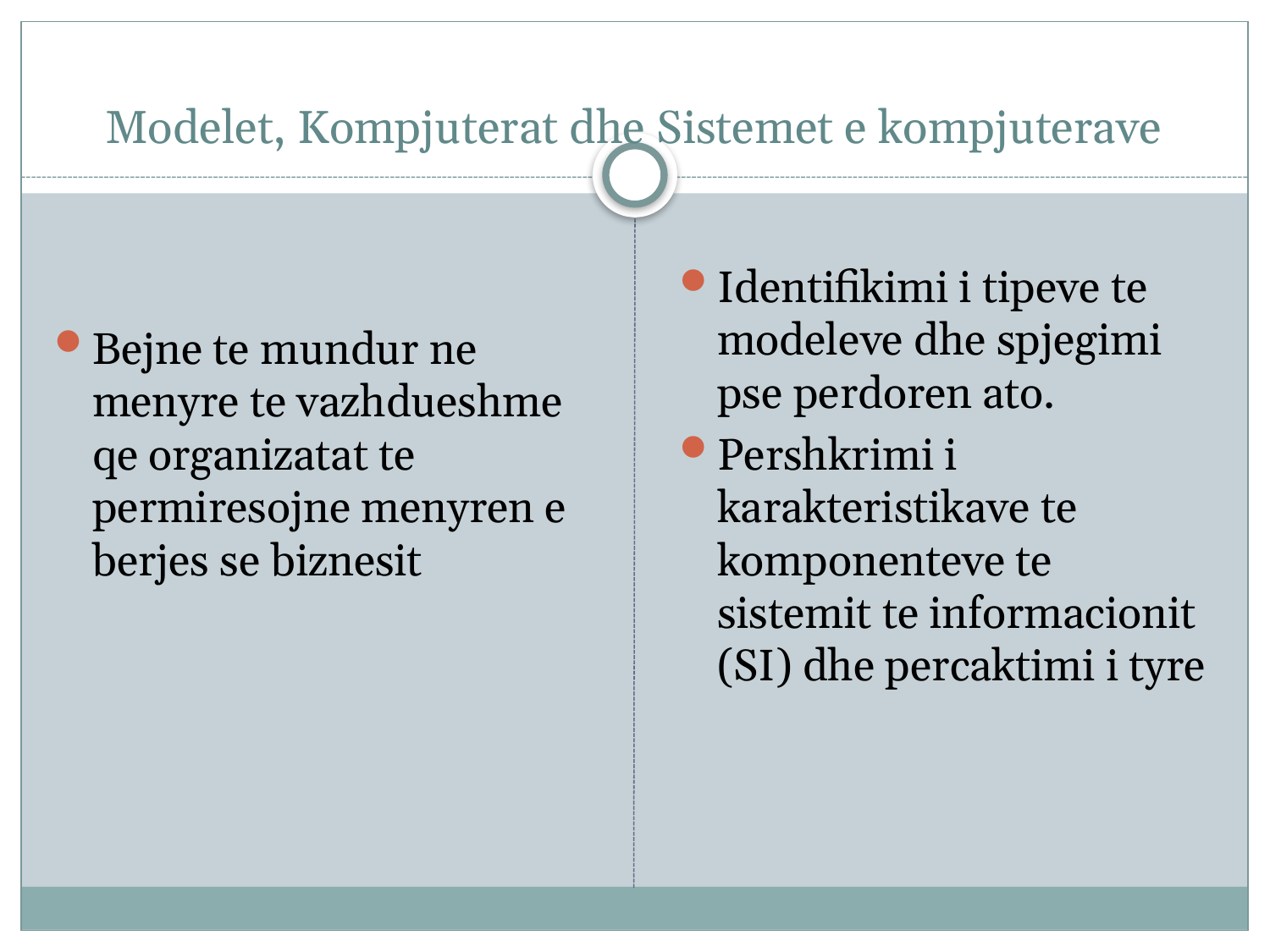

# Modelet, Kompjuterat dhe Sistemet e kompjuterave

Bejne te mundur ne menyre te vazhdueshme qe organizatat te permiresojne menyren e berjes se biznesit

Identifikimi i tipeve te modeleve dhe spjegimi pse perdoren ato.
Pershkrimi i karakteristikave te komponenteve te sistemit te informacionit (SI) dhe percaktimi i tyre